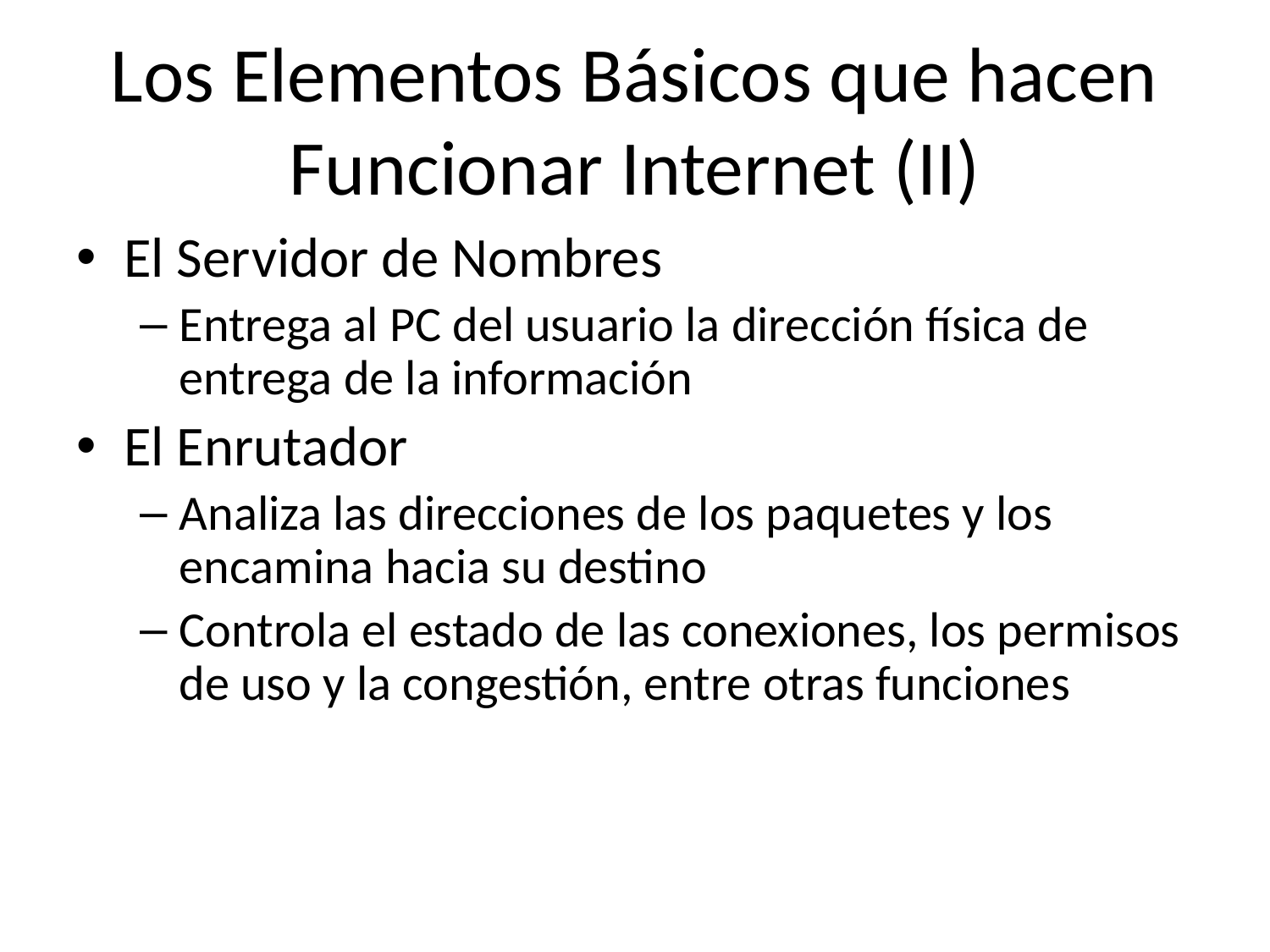

# Los Elementos Básicos que hacen Funcionar Internet (II)
El Servidor de Nombres
Entrega al PC del usuario la dirección física de entrega de la información
El Enrutador
Analiza las direcciones de los paquetes y los encamina hacia su destino
Controla el estado de las conexiones, los permisos de uso y la congestión, entre otras funciones